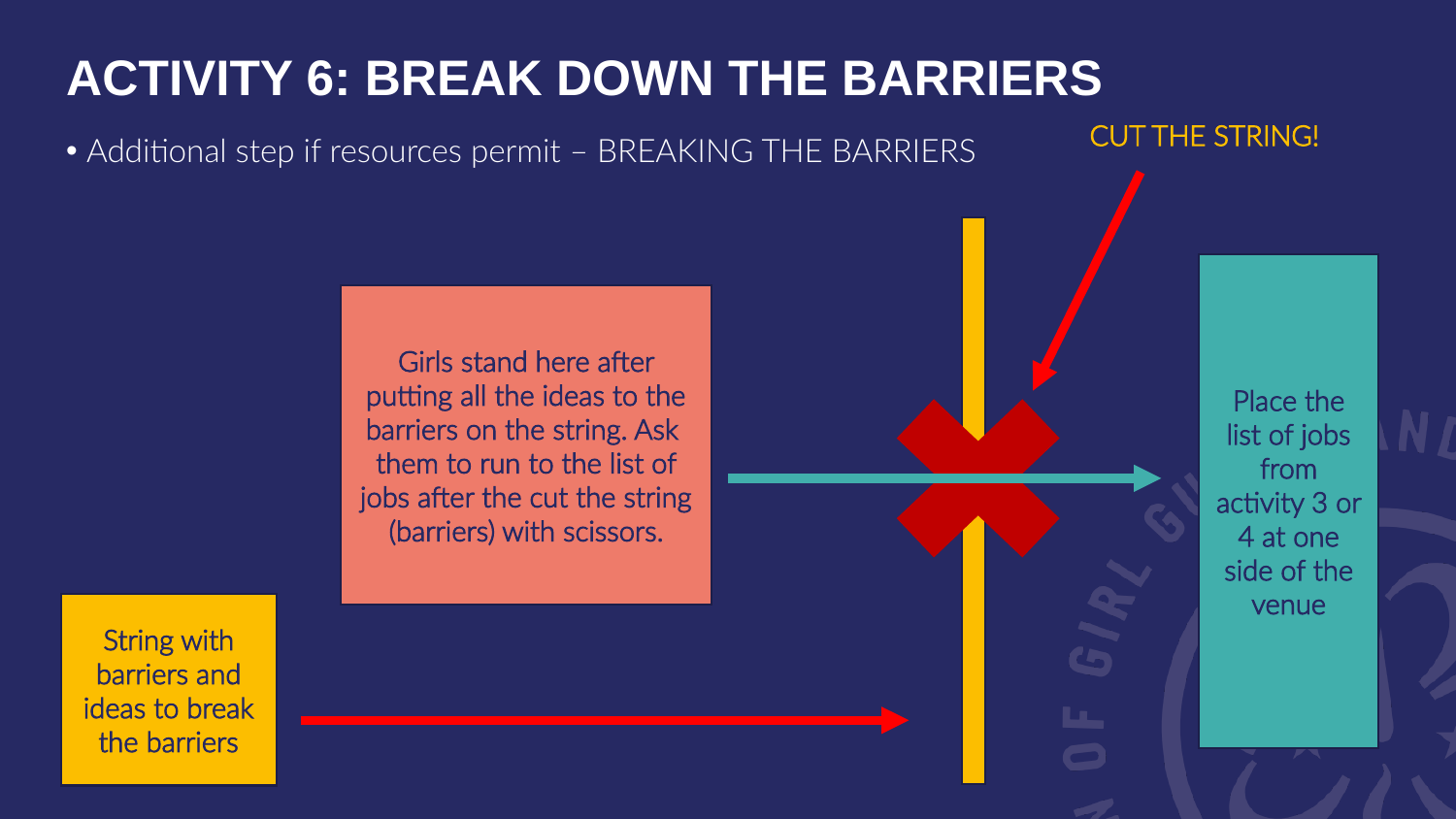

# ACTIVITY 6: BREAK DOWN THE BARRIERS
CUT THE STRING!
Additional step if resources permit – BREAKING THE BARRIERS

Place the list of jobs from activity 3 or 4 at one side of the venue
Girls stand here after putting all the ideas to the barriers on the string. Ask  them to run to the list of jobs after the cut the string (barriers) with scissors.

String with barriers and ideas to break the barriers